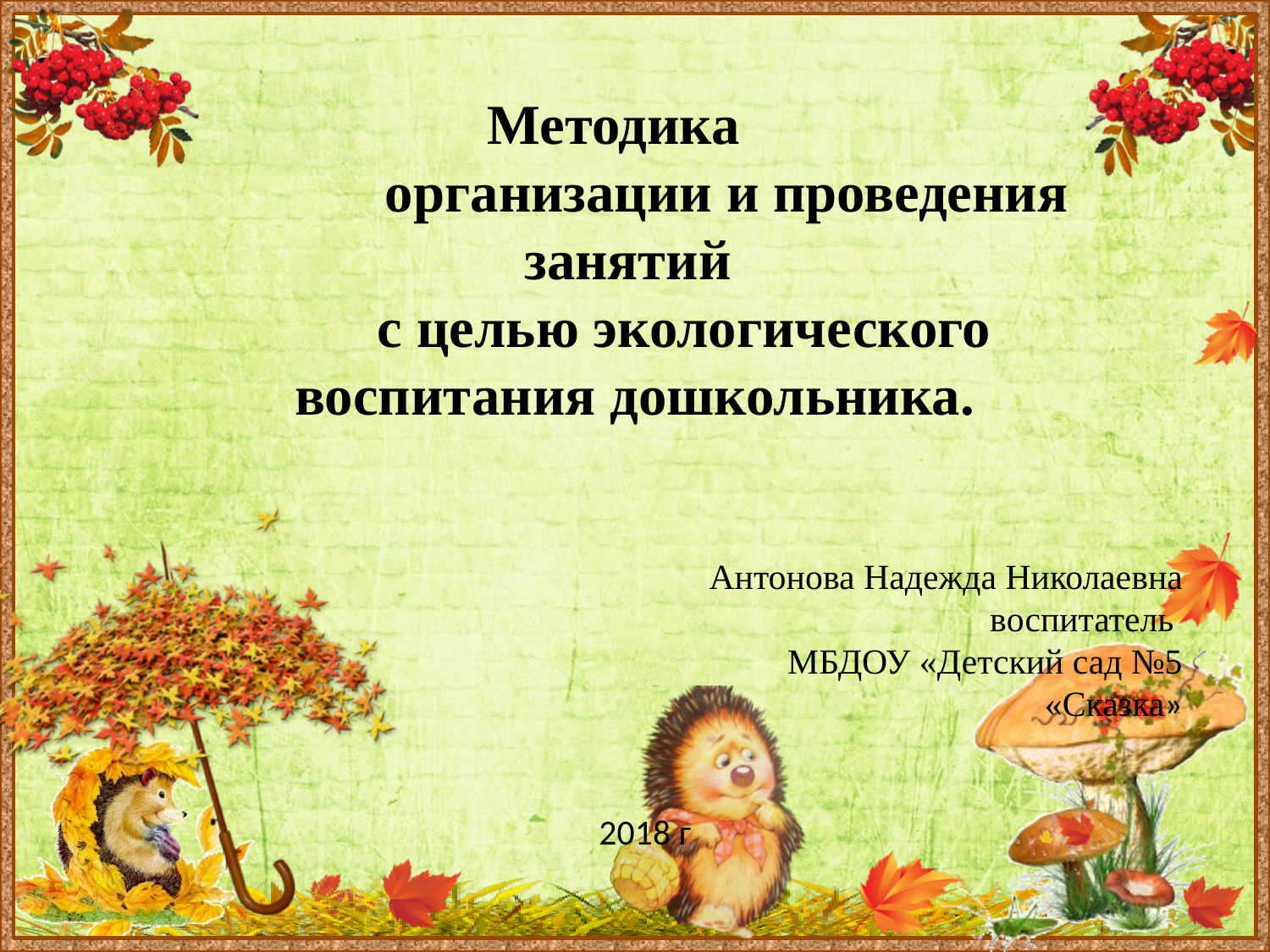

Методика
             организации и проведения занятий
         с целью экологического   воспитания дошкольника.
# Антонова Надежда Николаевна воспитатель МБДОУ «Детский сад №5 «Сказка»
2018 г